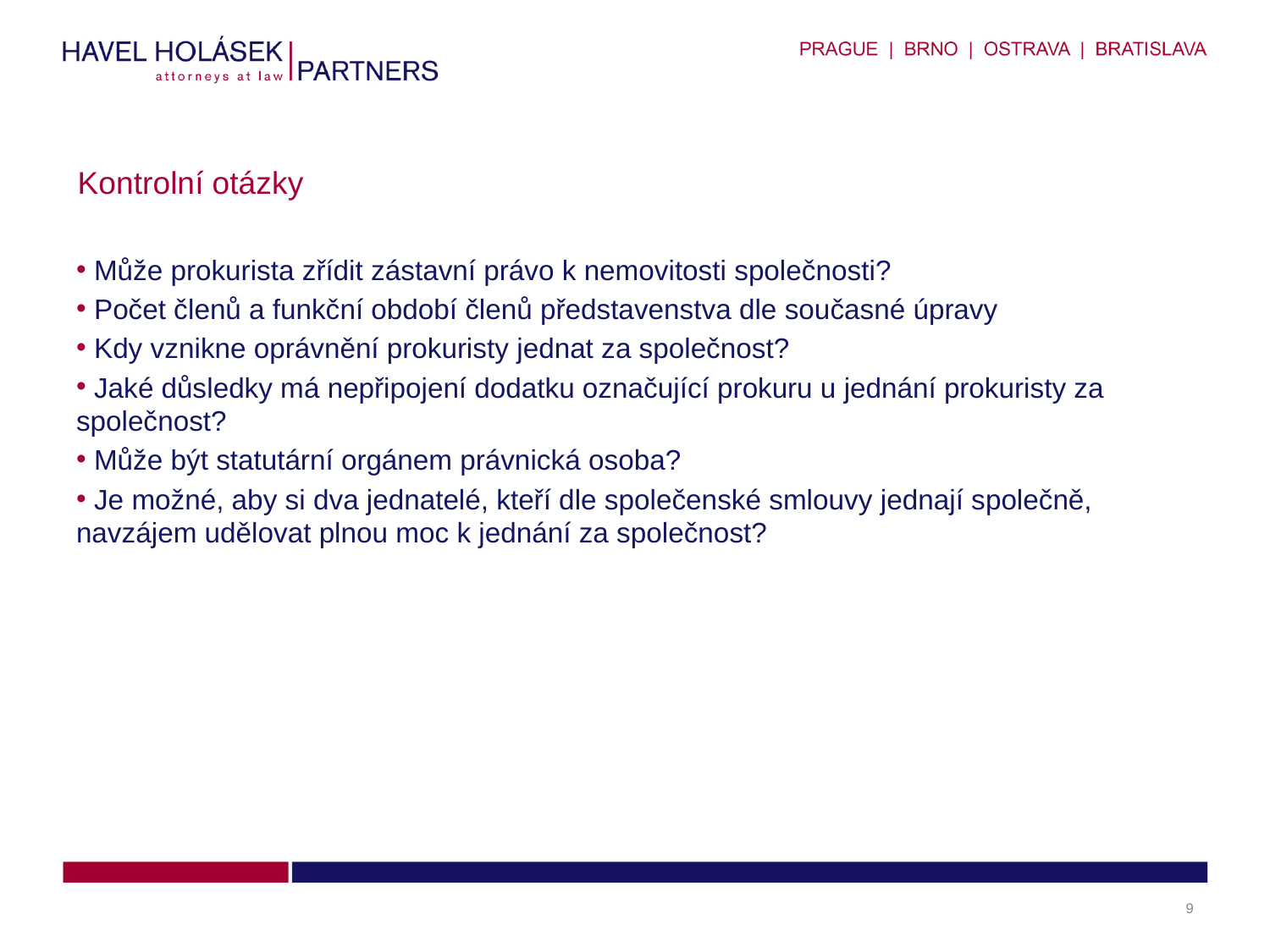

# Kontrolní otázky
 Může prokurista zřídit zástavní právo k nemovitosti společnosti?
 Počet členů a funkční období členů představenstva dle současné úpravy
 Kdy vznikne oprávnění prokuristy jednat za společnost?
 Jaké důsledky má nepřipojení dodatku označující prokuru u jednání prokuristy za společnost?
 Může být statutární orgánem právnická osoba?
 Je možné, aby si dva jednatelé, kteří dle společenské smlouvy jednají společně, navzájem udělovat plnou moc k jednání za společnost?
9